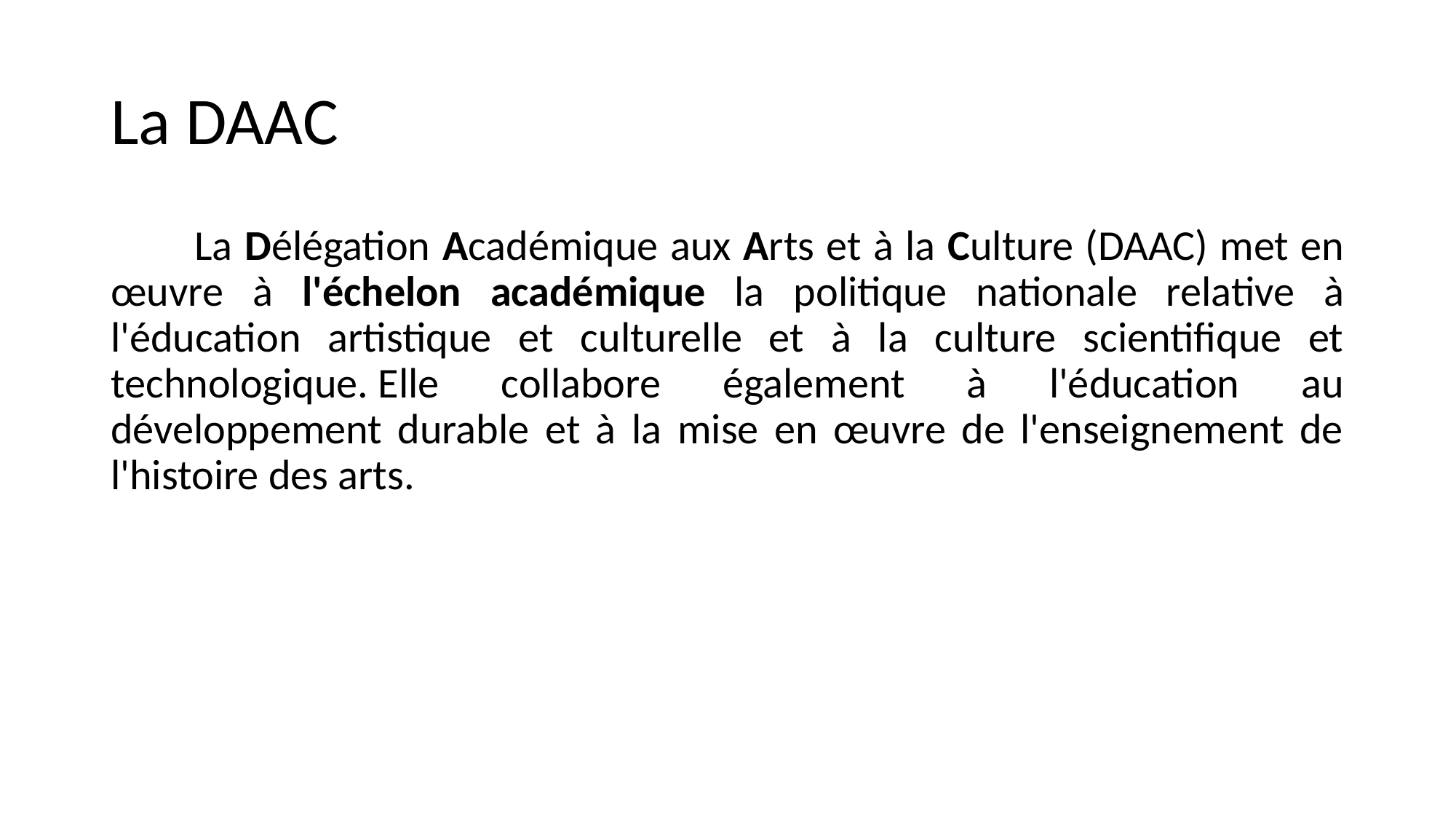

# La DAAC
       La Délégation Académique aux Arts et à la Culture (DAAC) met en œuvre à l'échelon académique la politique nationale relative à l'éducation artistique et culturelle et à la culture scientifique et technologique. Elle collabore également à l'éducation au développement durable et à la mise en œuvre de l'enseignement de l'histoire des arts.